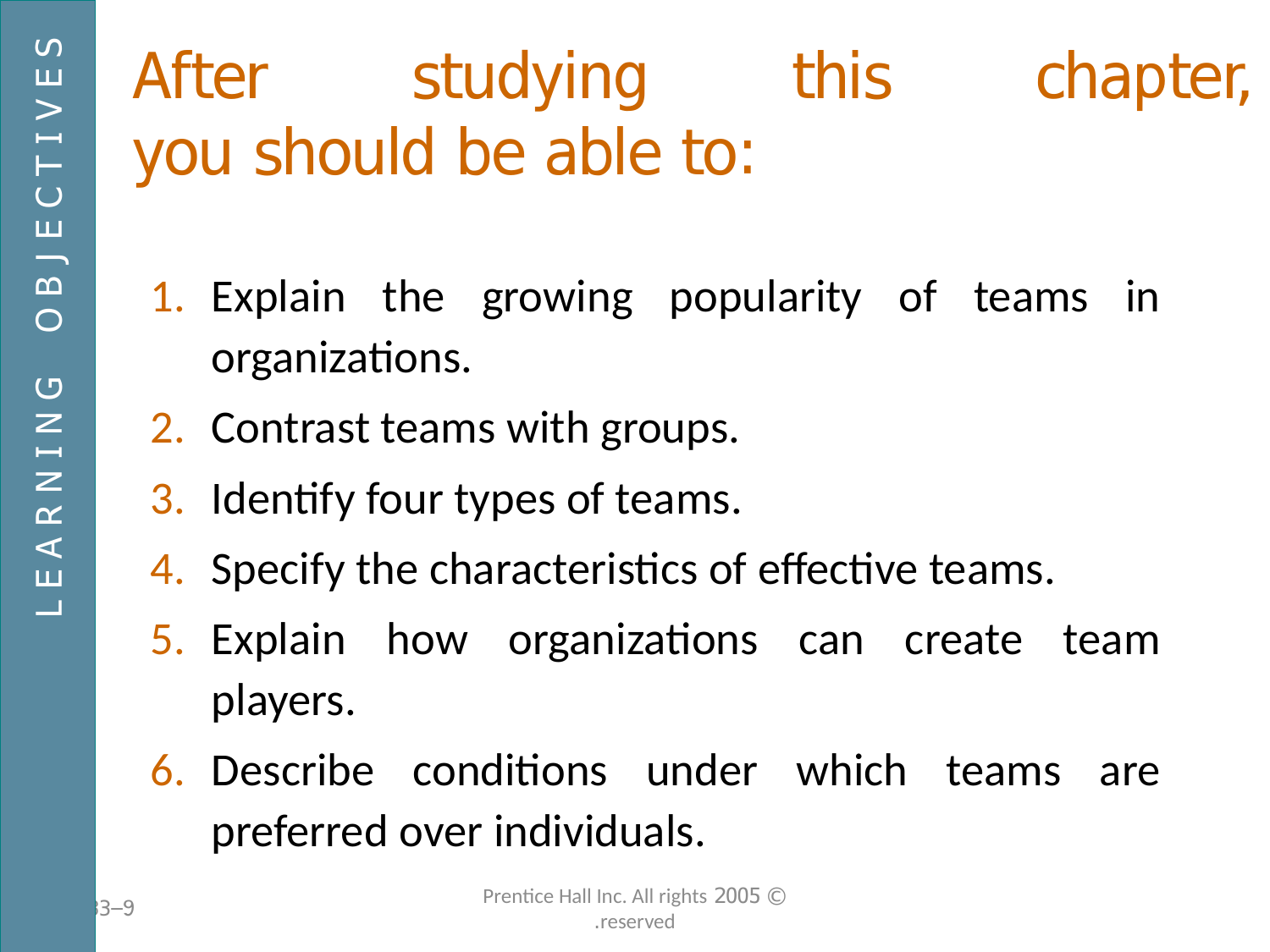

# After studying this chapter, you should be able to:
Explain the growing popularity of teams in organizations.
Contrast teams with groups.
Identify four types of teams.
Specify the characteristics of effective teams.
Explain how organizations can create team players.
Describe conditions under which teams are preferred over individuals.
L E A R N I N G    O B J E C T I V E S
9–233
© 2005 Prentice Hall Inc. All rights reserved.